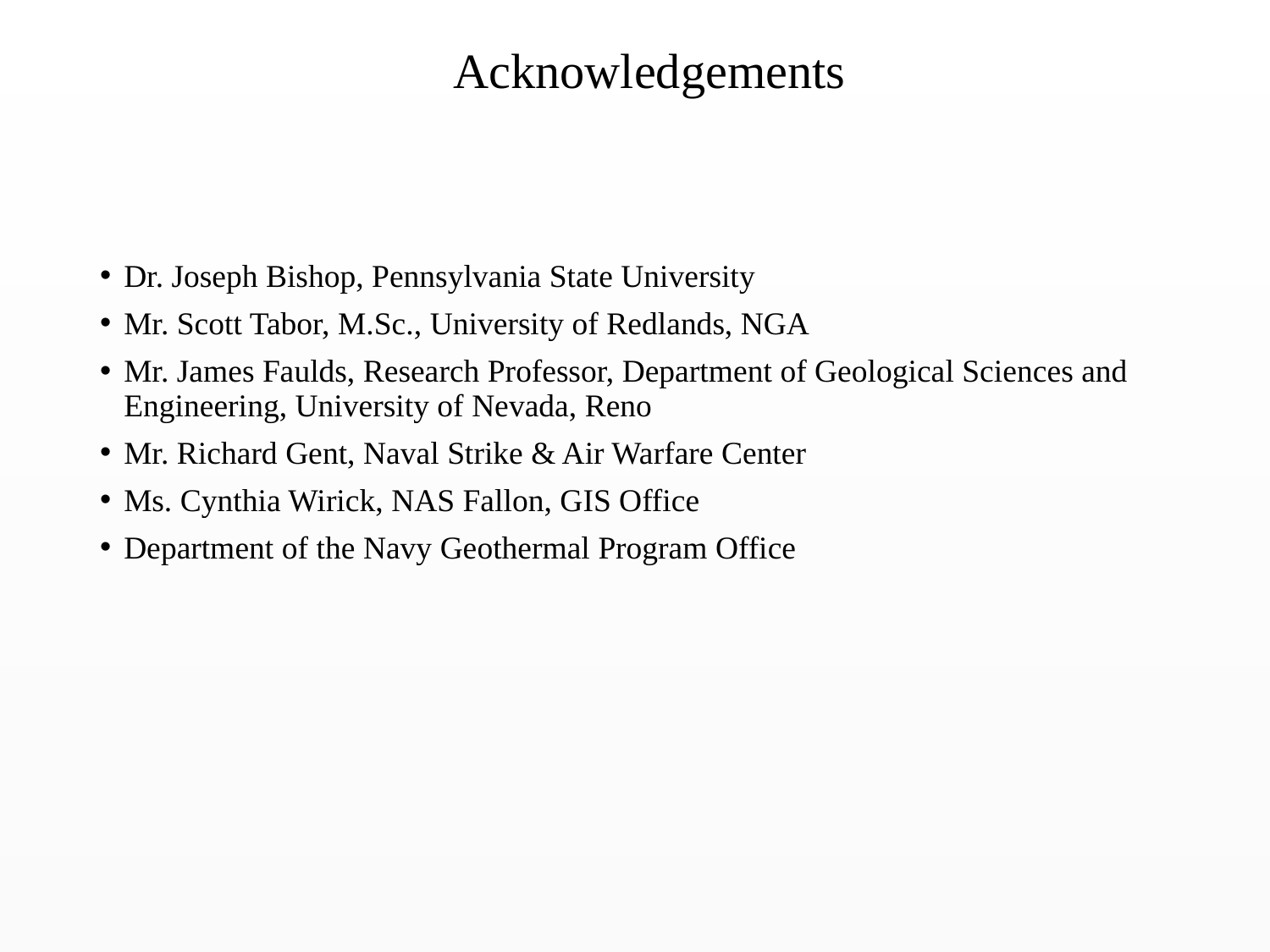

Acknowledgements
Dr. Joseph Bishop, Pennsylvania State University
Mr. Scott Tabor, M.Sc., University of Redlands, NGA
Mr. James Faulds, Research Professor, Department of Geological Sciences and Engineering, University of Nevada, Reno
Mr. Richard Gent, Naval Strike & Air Warfare Center
Ms. Cynthia Wirick, NAS Fallon, GIS Office
Department of the Navy Geothermal Program Office